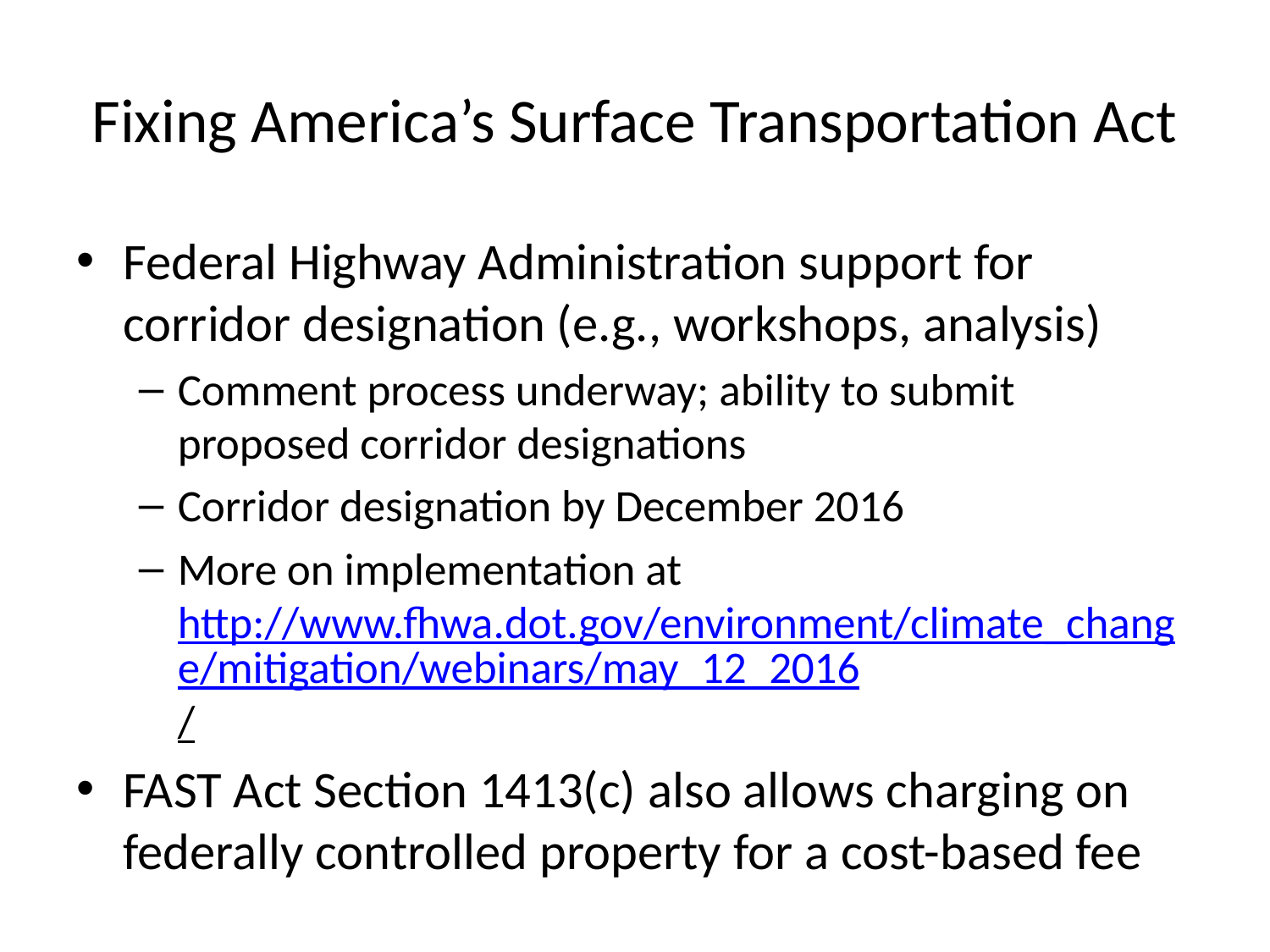

# Fixing America’s Surface Transportation Act
Federal Highway Administration support for corridor designation (e.g., workshops, analysis)
Comment process underway; ability to submit proposed corridor designations
Corridor designation by December 2016
More on implementation at http://www.fhwa.dot.gov/environment/climate_change/mitigation/webinars/may_12_2016/
FAST Act Section 1413(c) also allows charging on federally controlled property for a cost-based fee